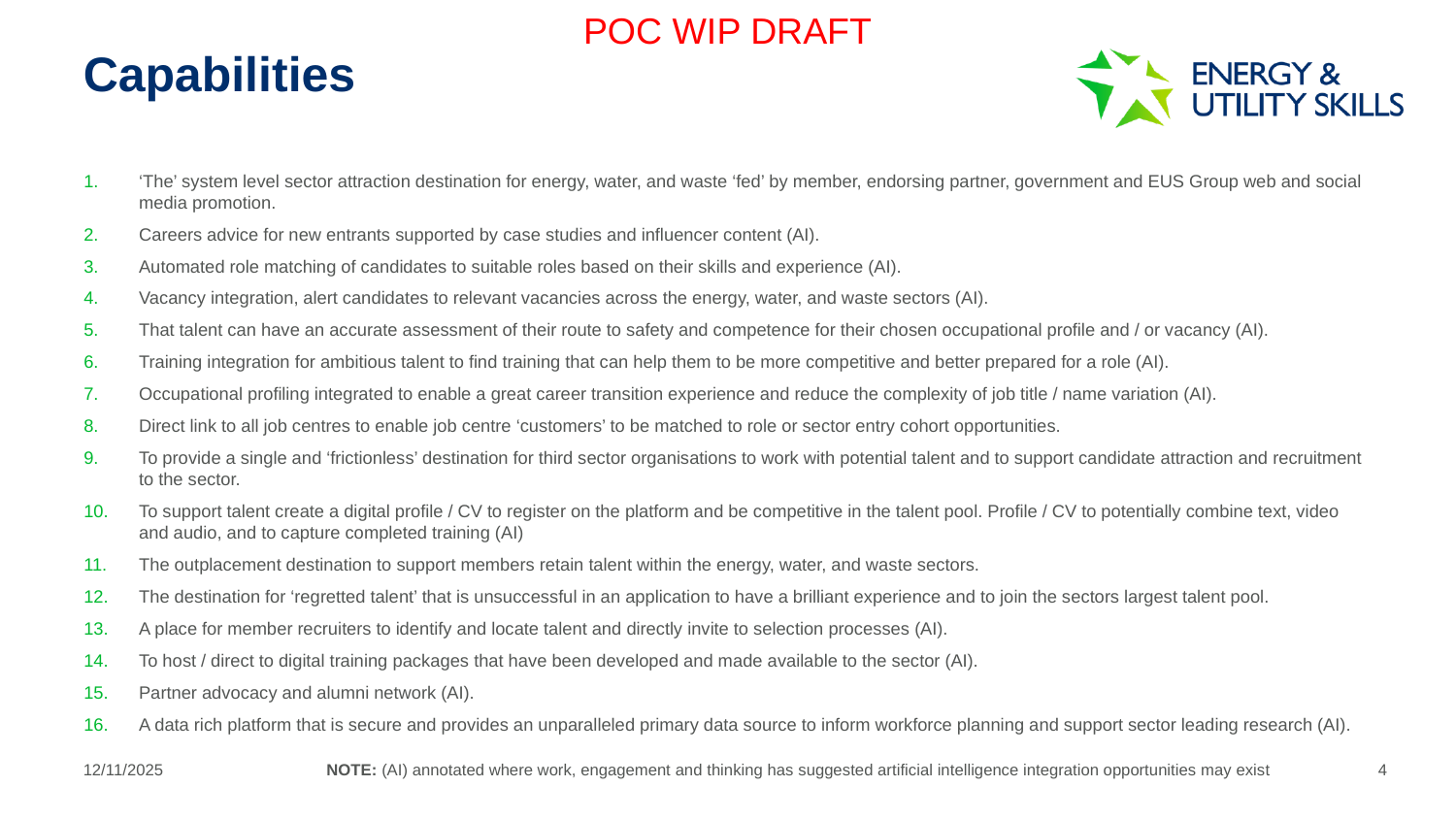

POC WIP DRAFT
# Capabilities
‘The’ system level sector attraction destination for energy, water, and waste ‘fed’ by member, endorsing partner, government and EUS Group web and social media promotion.
Careers advice for new entrants supported by case studies and influencer content (AI).
Automated role matching of candidates to suitable roles based on their skills and experience (AI).
Vacancy integration, alert candidates to relevant vacancies across the energy, water, and waste sectors (AI).
That talent can have an accurate assessment of their route to safety and competence for their chosen occupational profile and / or vacancy (AI).
Training integration for ambitious talent to find training that can help them to be more competitive and better prepared for a role (AI).
Occupational profiling integrated to enable a great career transition experience and reduce the complexity of job title / name variation (AI).
Direct link to all job centres to enable job centre ‘customers’ to be matched to role or sector entry cohort opportunities.
To provide a single and ‘frictionless’ destination for third sector organisations to work with potential talent and to support candidate attraction and recruitment to the sector.
To support talent create a digital profile / CV to register on the platform and be competitive in the talent pool. Profile / CV to potentially combine text, video and audio, and to capture completed training (AI)
The outplacement destination to support members retain talent within the energy, water, and waste sectors.
The destination for ‘regretted talent’ that is unsuccessful in an application to have a brilliant experience and to join the sectors largest talent pool.
A place for member recruiters to identify and locate talent and directly invite to selection processes (AI).
To host / direct to digital training packages that have been developed and made available to the sector (AI).
Partner advocacy and alumni network (AI).
A data rich platform that is secure and provides an unparalleled primary data source to inform workforce planning and support sector leading research (AI).
12/11/2025
NOTE: (AI) annotated where work, engagement and thinking has suggested artificial intelligence integration opportunities may exist
4